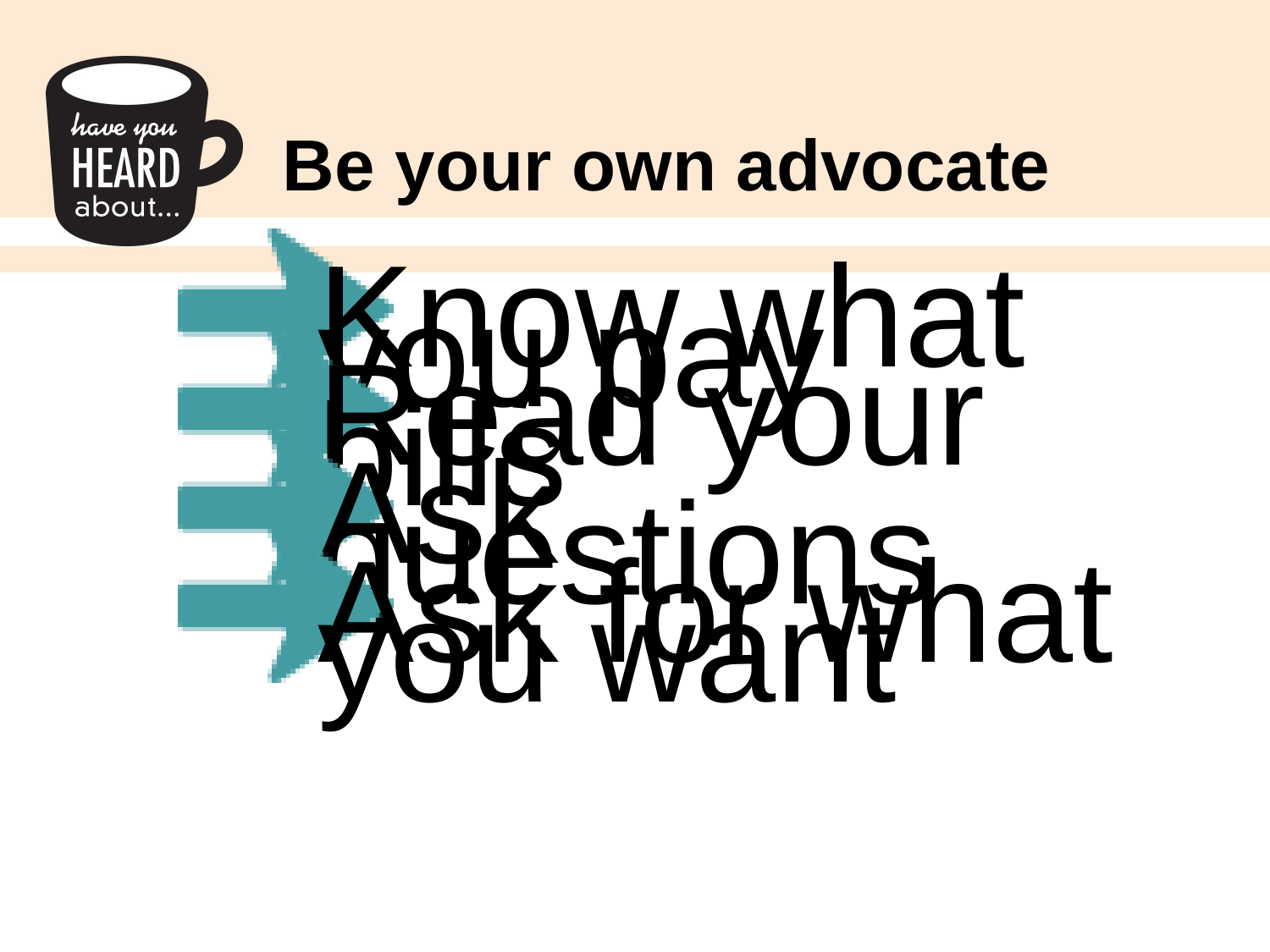

# Be your own advocate
Know what you pay
Read your bills
Ask questions
Ask for what you want